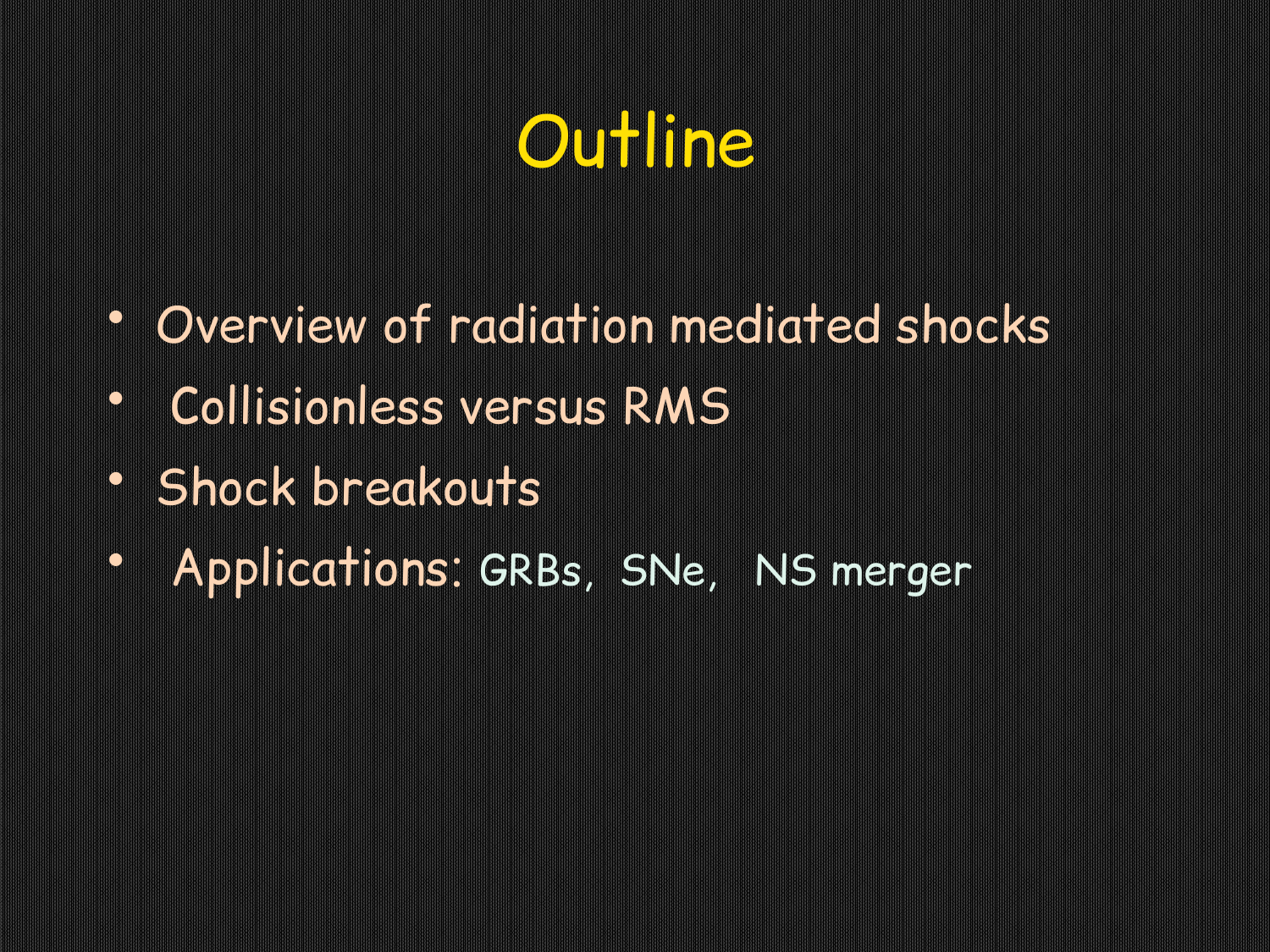

# Outline
Overview of radiation mediated shocks
 Collisionless versus RMS
Shock breakouts
 Applications: GRBs,  SNe,   NS merger